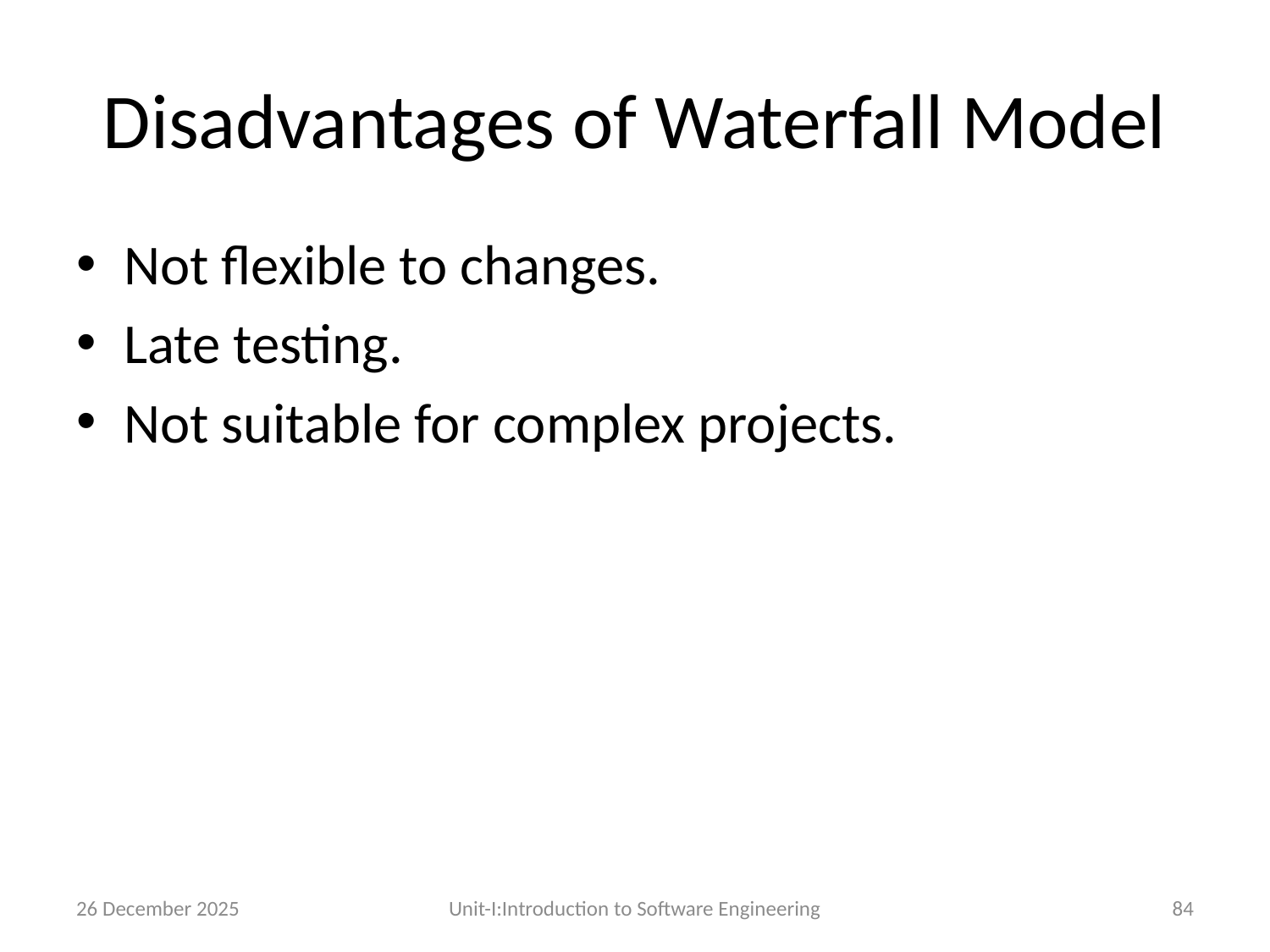

# Disadvantages of Waterfall Model
Not flexible to changes.
Late testing.
Not suitable for complex projects.
26 December 2025
Unit-I:Introduction to Software Engineering
84